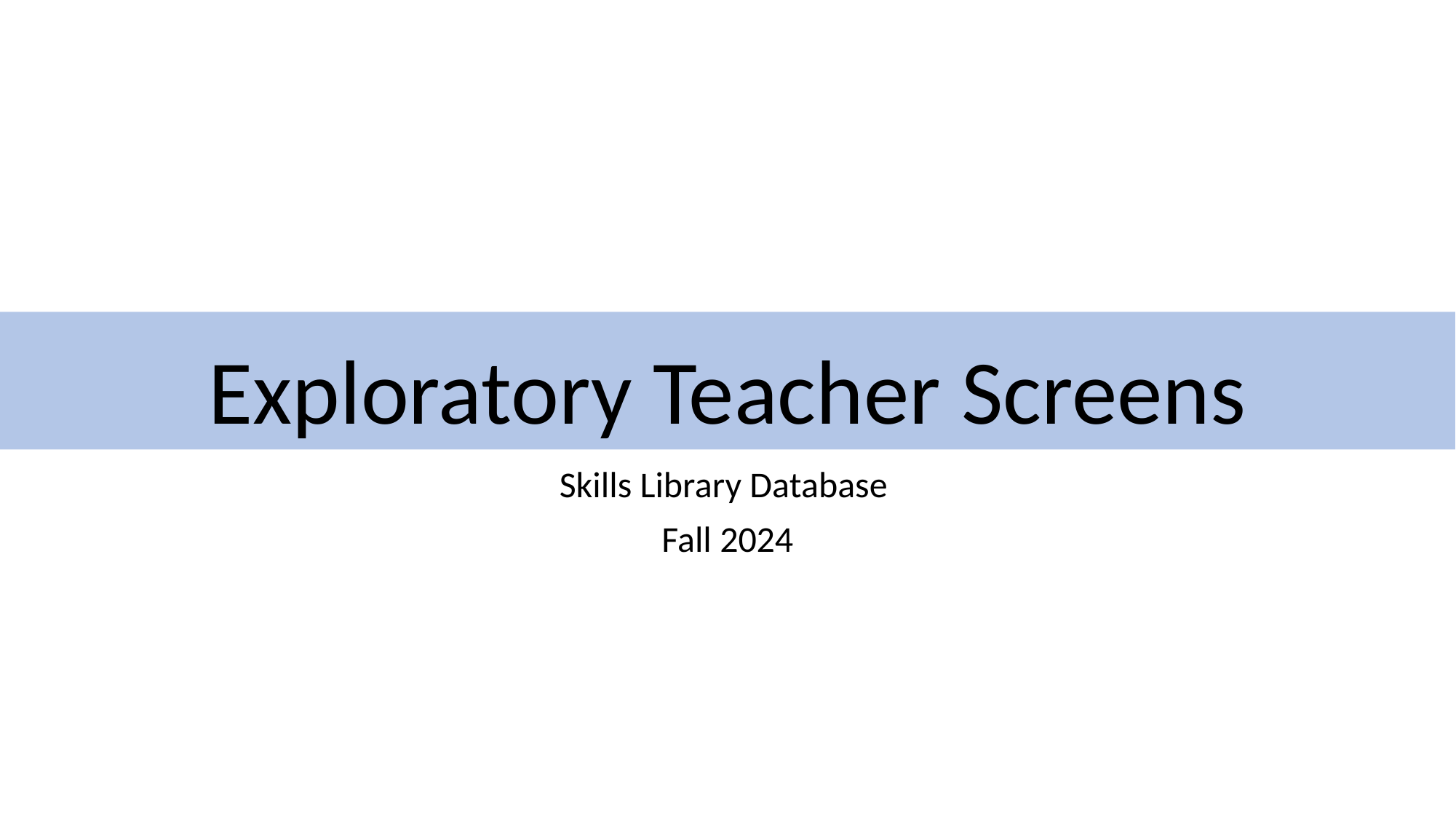

# Exploratory Teacher Screens
Skills Library Database
Fall 2024